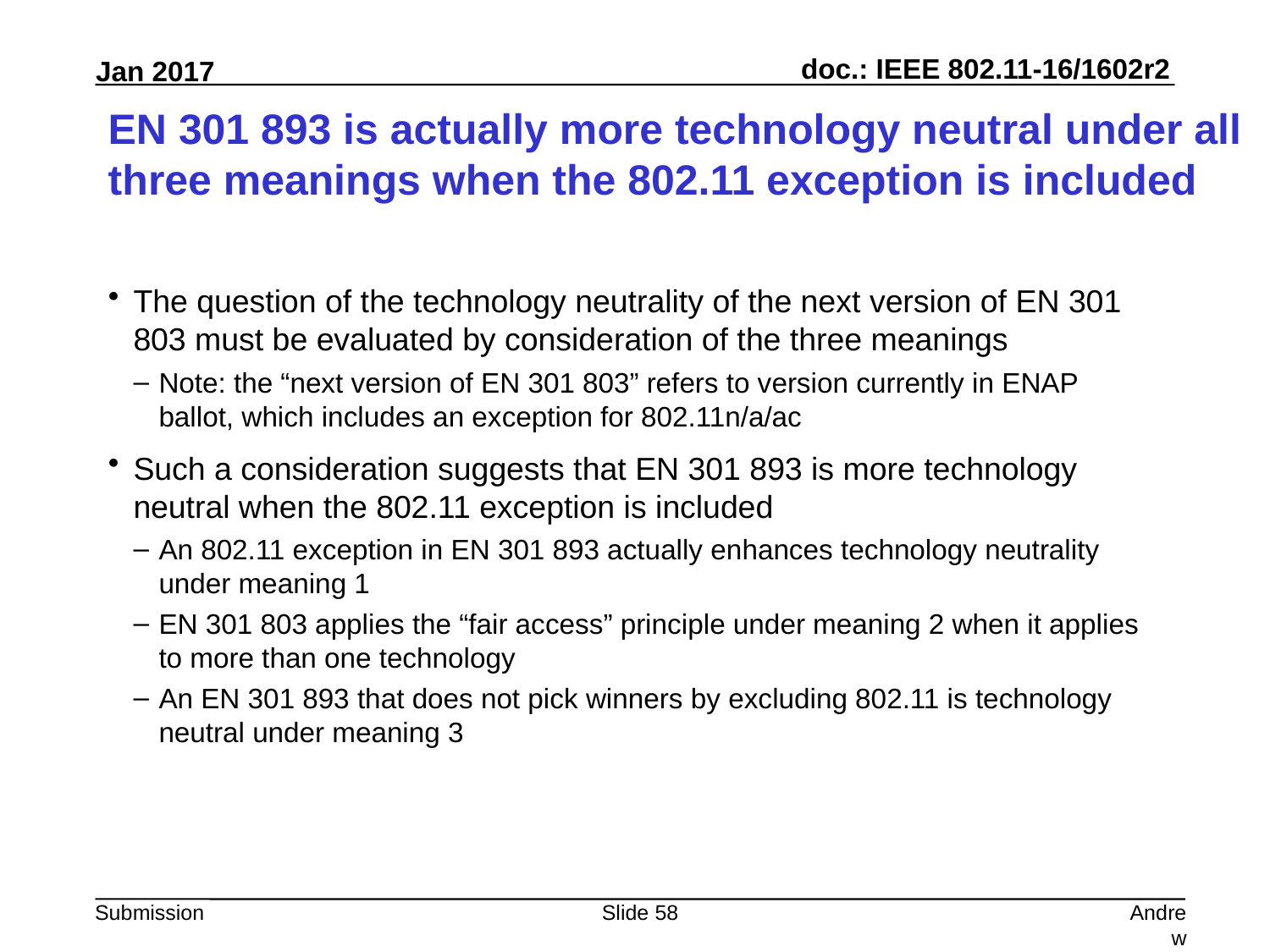

# EN 301 893 is actually more technology neutral under all three meanings when the 802.11 exception is included
The question of the technology neutrality of the next version of EN 301 803 must be evaluated by consideration of the three meanings
Note: the “next version of EN 301 803” refers to version currently in ENAP ballot, which includes an exception for 802.11n/a/ac
Such a consideration suggests that EN 301 893 is more technology neutral when the 802.11 exception is included
An 802.11 exception in EN 301 893 actually enhances technology neutrality under meaning 1
EN 301 803 applies the “fair access” principle under meaning 2 when it applies to more than one technology
An EN 301 893 that does not pick winners by excluding 802.11 is technology neutral under meaning 3
Slide 58
Andrew Myles, Cisco